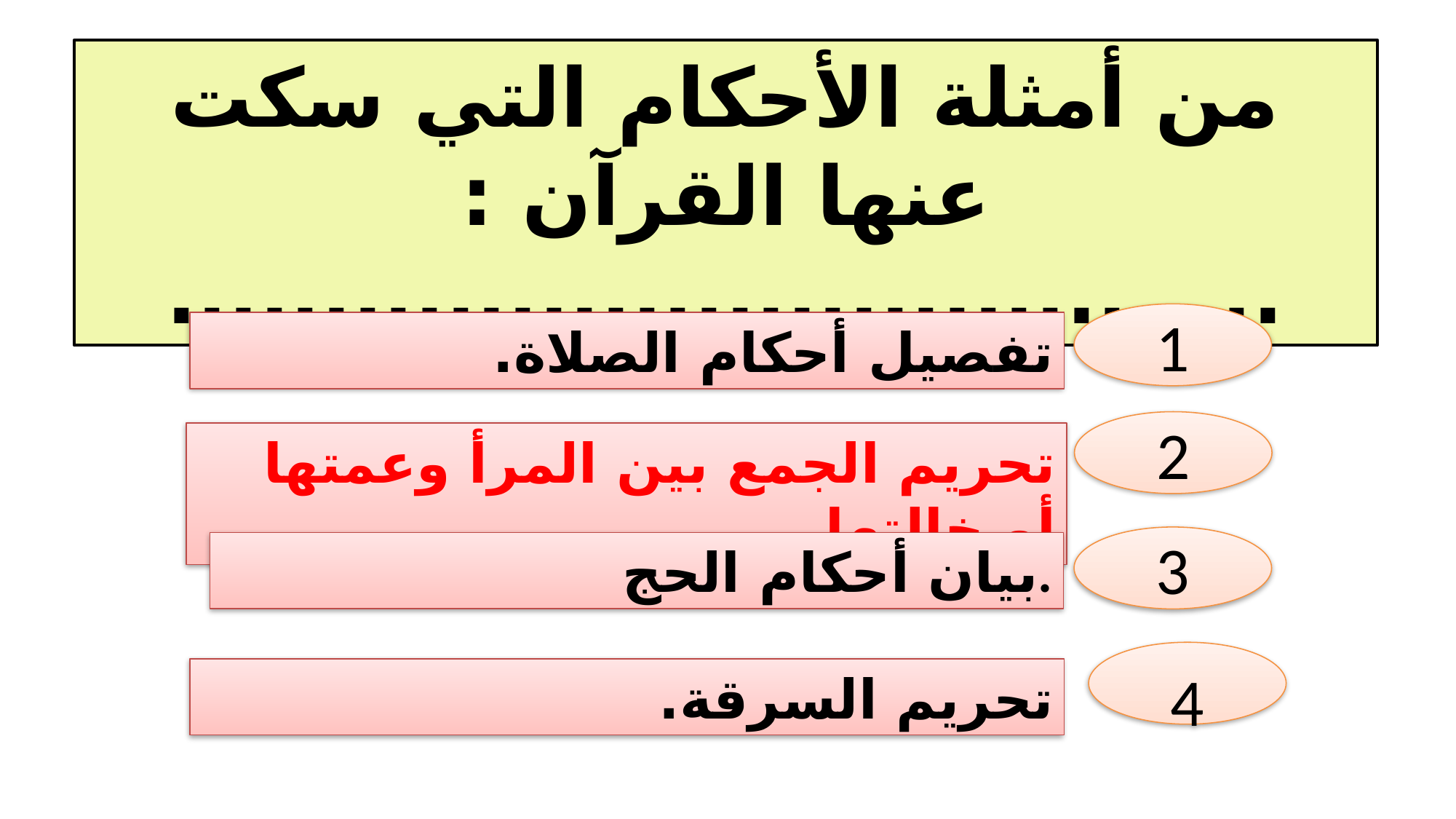

من أمثلة الأحكام التي سكت عنها القرآن :
....................................
1
تفصيل أحكام الصلاة.
2
تحريم الجمع بين المرأ وعمتها أو خالتها .
3
بيان أحكام الحج.
4
تحريم السرقة.